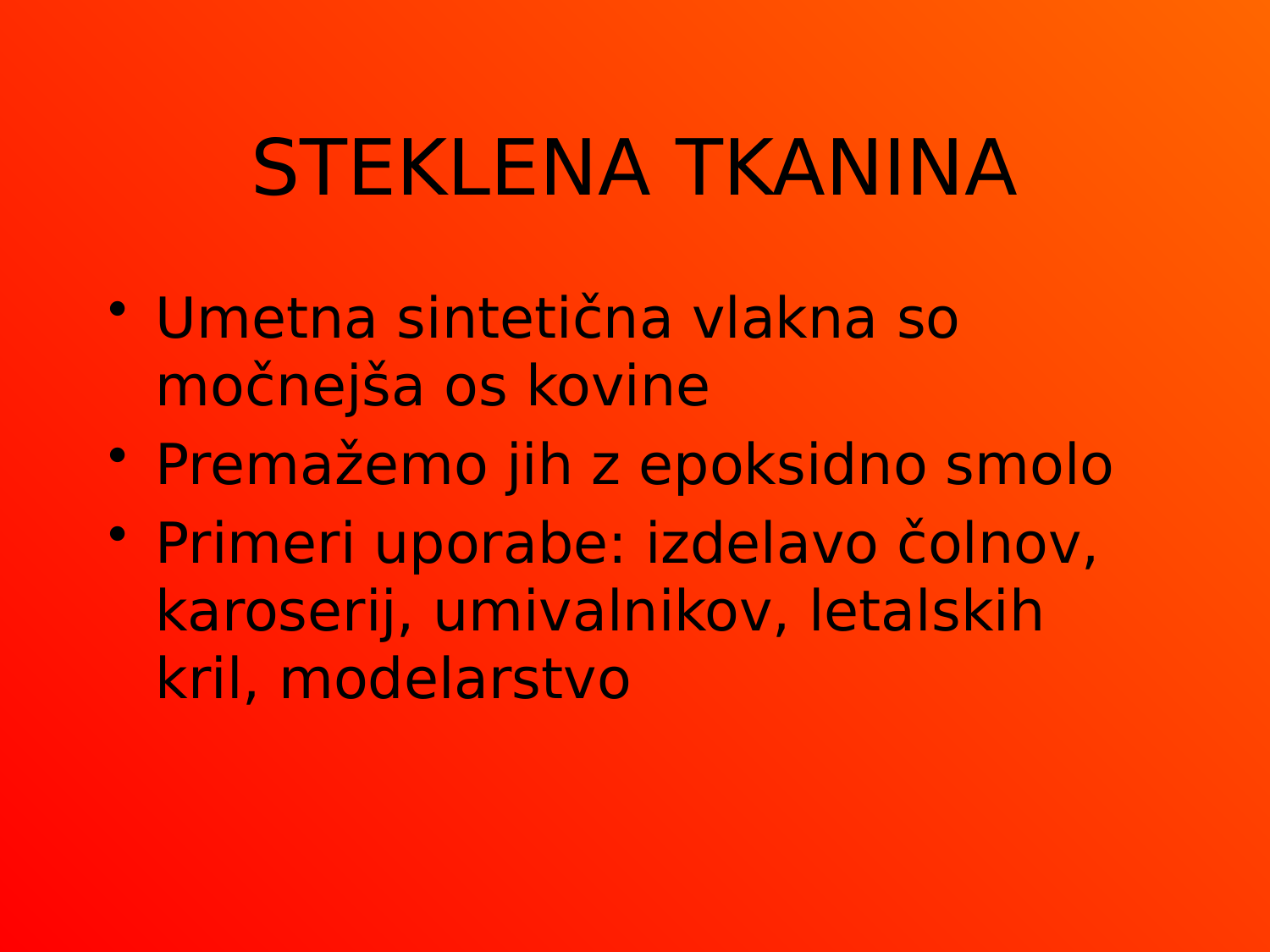

# STEKLENA TKANINA
Umetna sintetična vlakna so močnejša os kovine
Premažemo jih z epoksidno smolo
Primeri uporabe: izdelavo čolnov, karoserij, umivalnikov, letalskih kril, modelarstvo